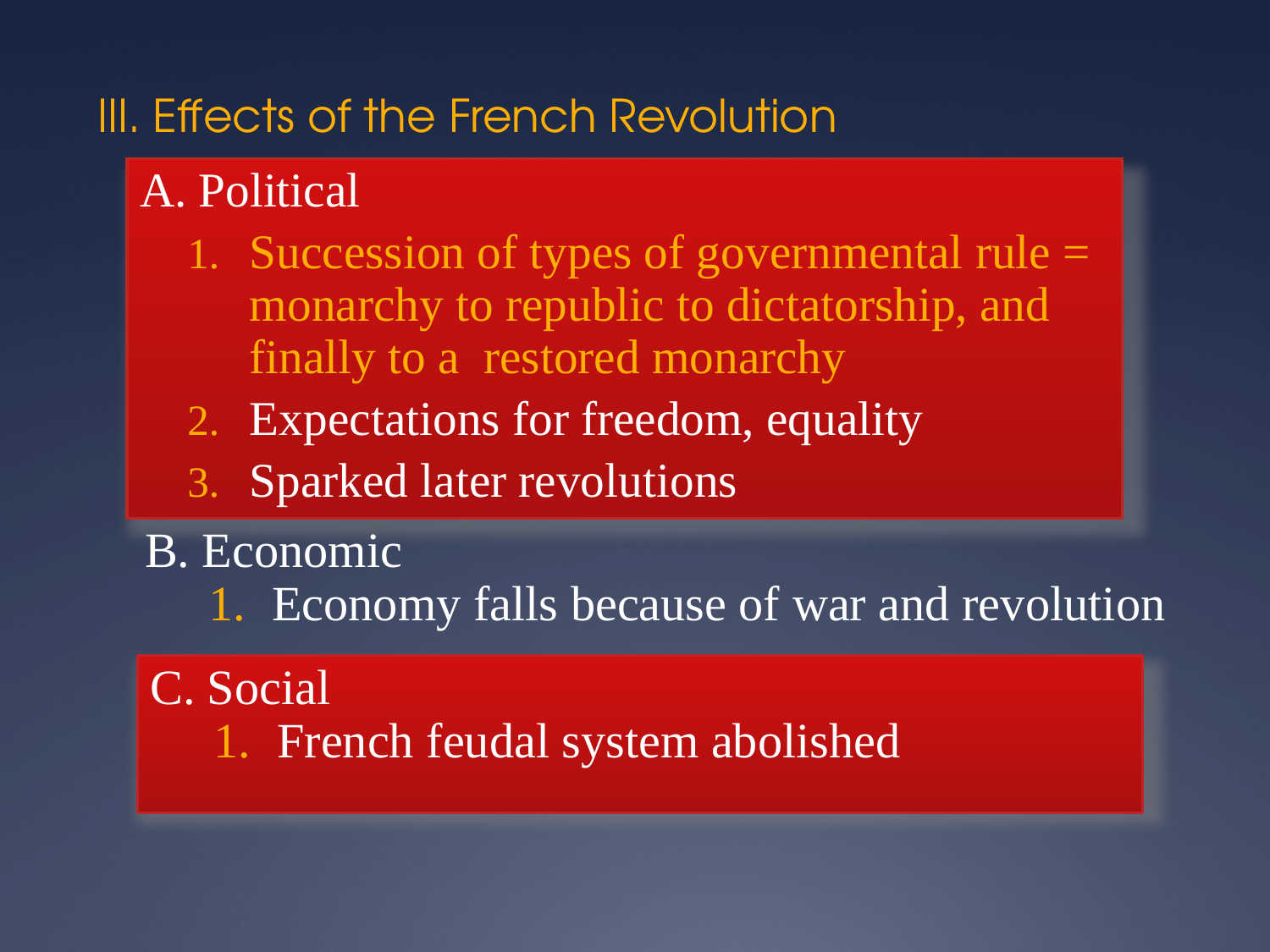

# III. Effects of the French Revolution
A. Political
Succession of types of governmental rule = monarchy to republic to dictatorship, and finally to a  restored monarchy
Expectations for freedom, equality
Sparked later revolutions

B. Economic
Economy falls because of war and revolution
C. Social
French feudal system abolished